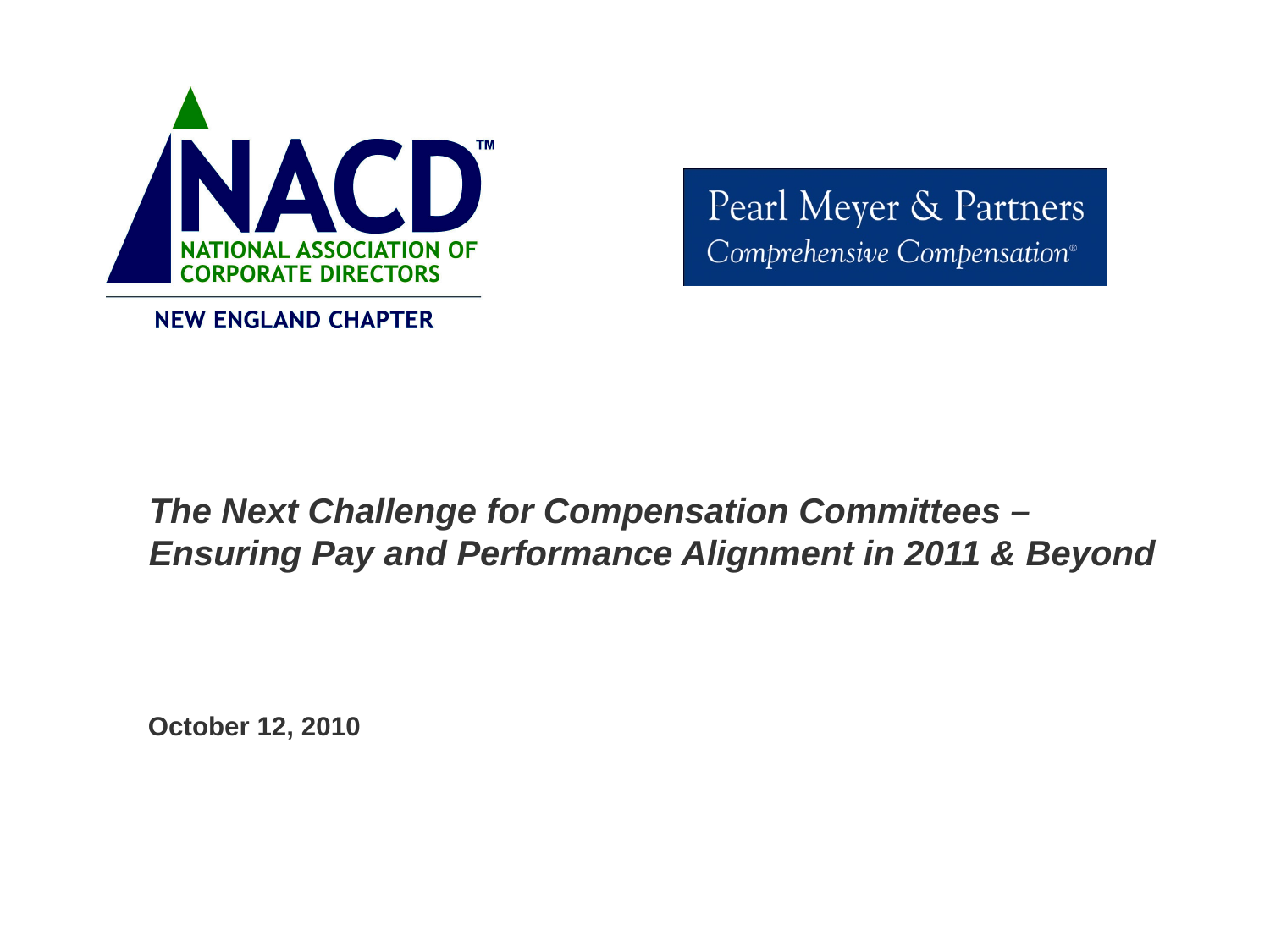

The Next Challenge for Compensation Committees – Ensuring Pay and Performance Alignment in 2011 & Beyond

October 12, 2010